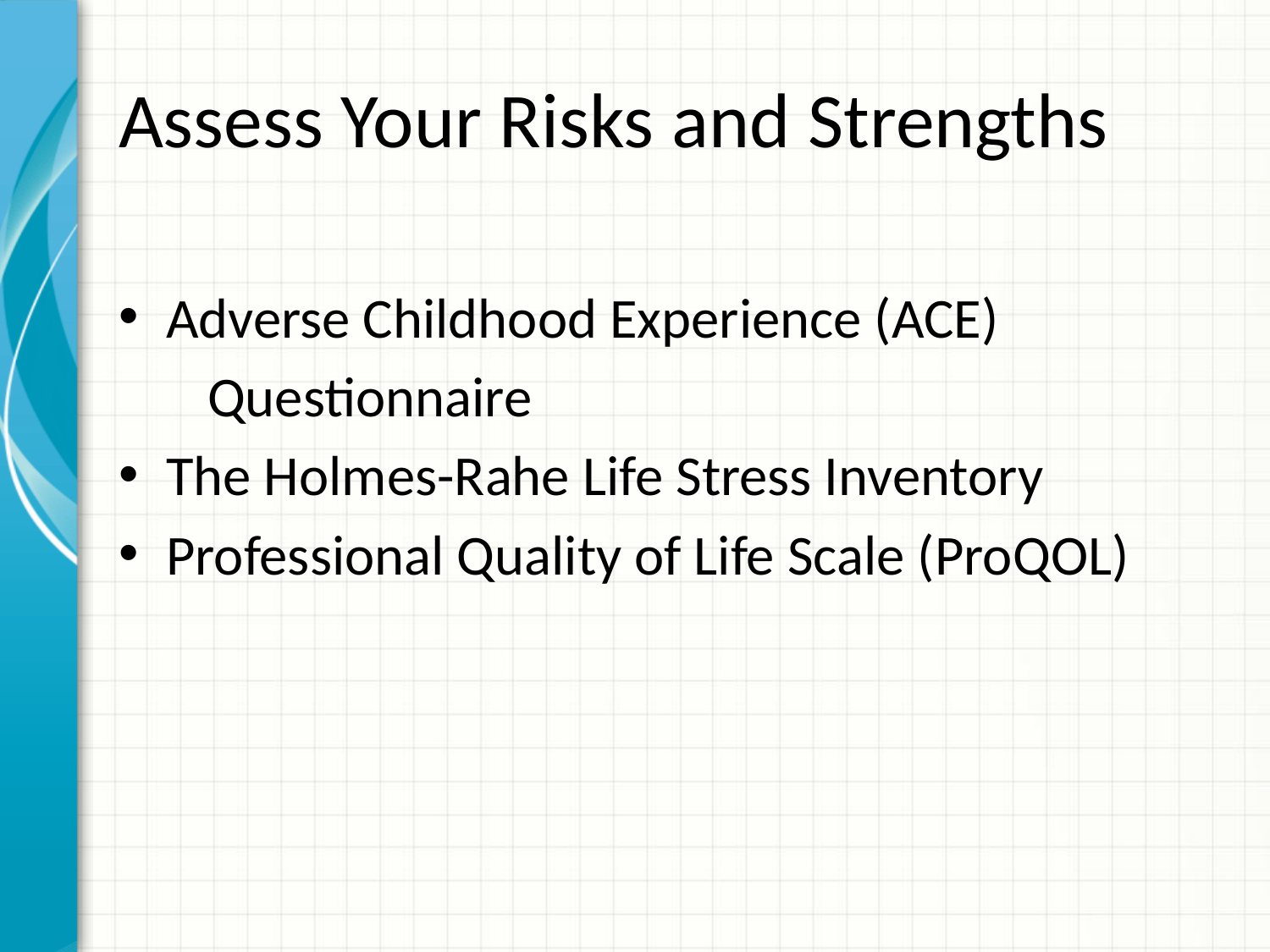

# Assess Your Risks and Strengths
Adverse Childhood Experience (ACE)
       Questionnaire
The Holmes-Rahe Life Stress Inventory
Professional Quality of Life Scale (ProQOL)